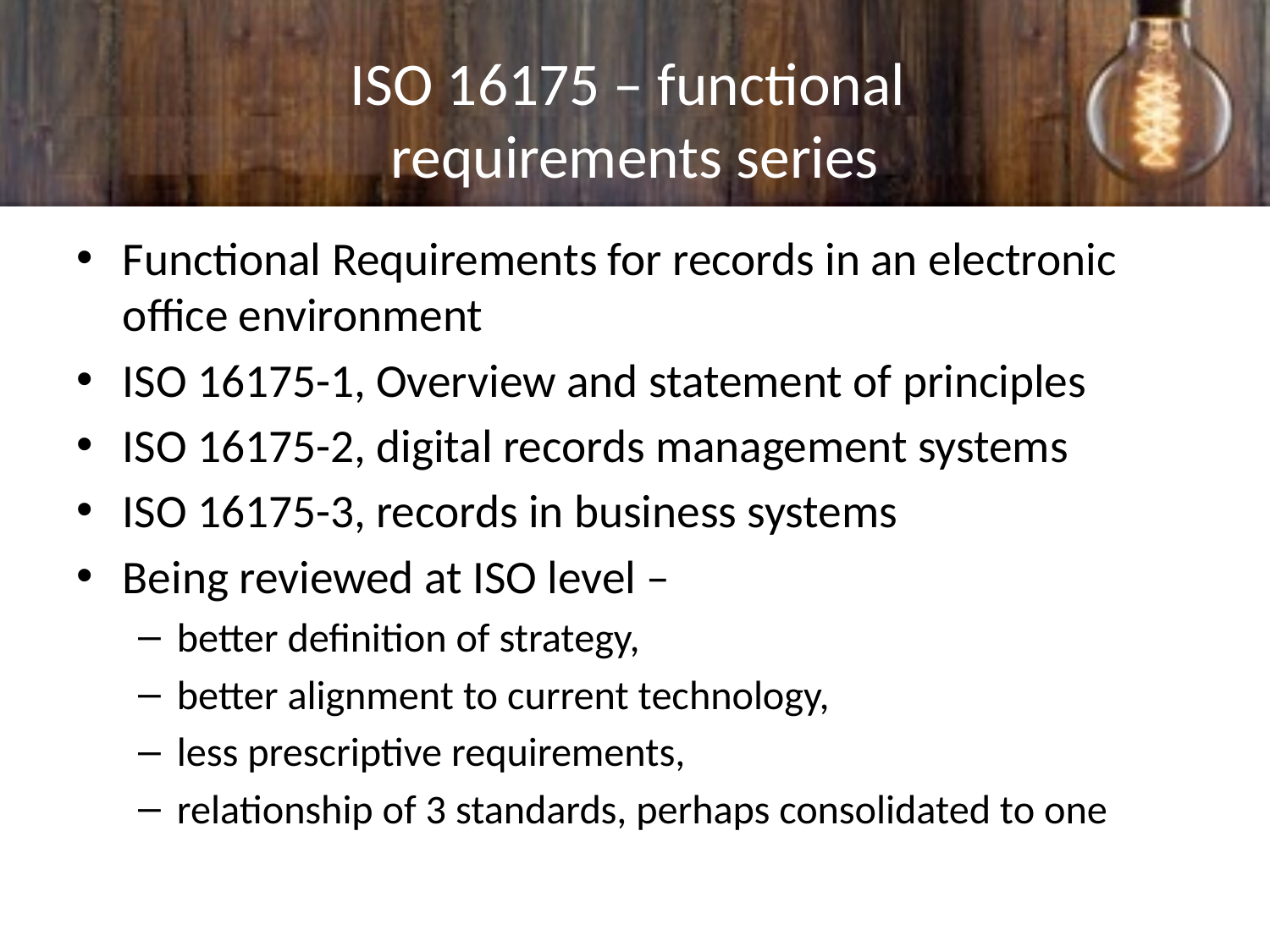

# ISO 16175 – functional requirements series
Functional Requirements for records in an electronic office environment
ISO 16175-1, Overview and statement of principles
ISO 16175-2, digital records management systems
ISO 16175-3, records in business systems
Being reviewed at ISO level –
better definition of strategy,
better alignment to current technology,
less prescriptive requirements,
relationship of 3 standards, perhaps consolidated to one